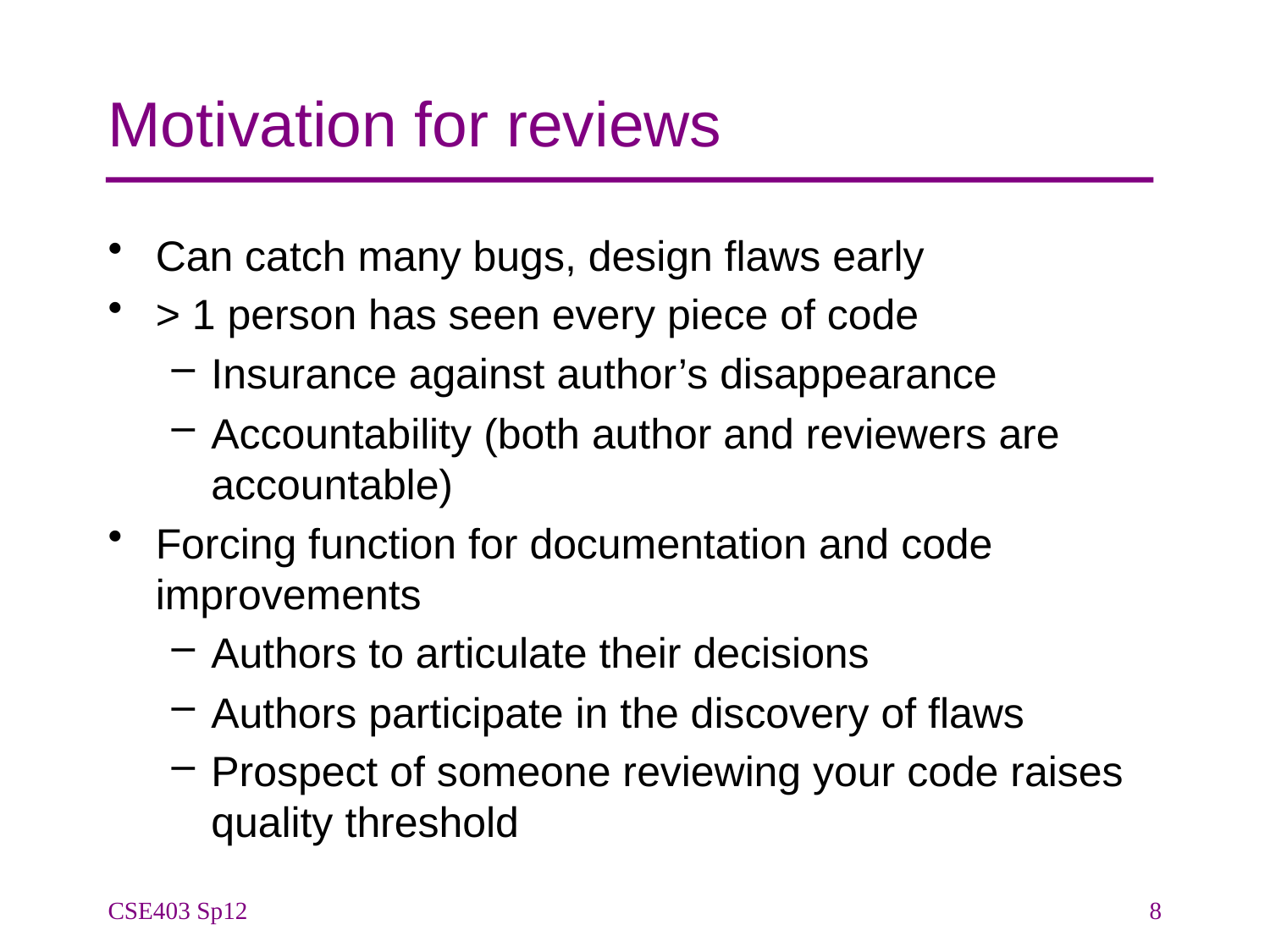

# Motivation for reviews
Can catch many bugs, design flaws early
> 1 person has seen every piece of code
Insurance against author’s disappearance
Accountability (both author and reviewers are accountable)
Forcing function for documentation and code improvements
Authors to articulate their decisions
Authors participate in the discovery of flaws
Prospect of someone reviewing your code raises quality threshold
CSE403 Sp12
8